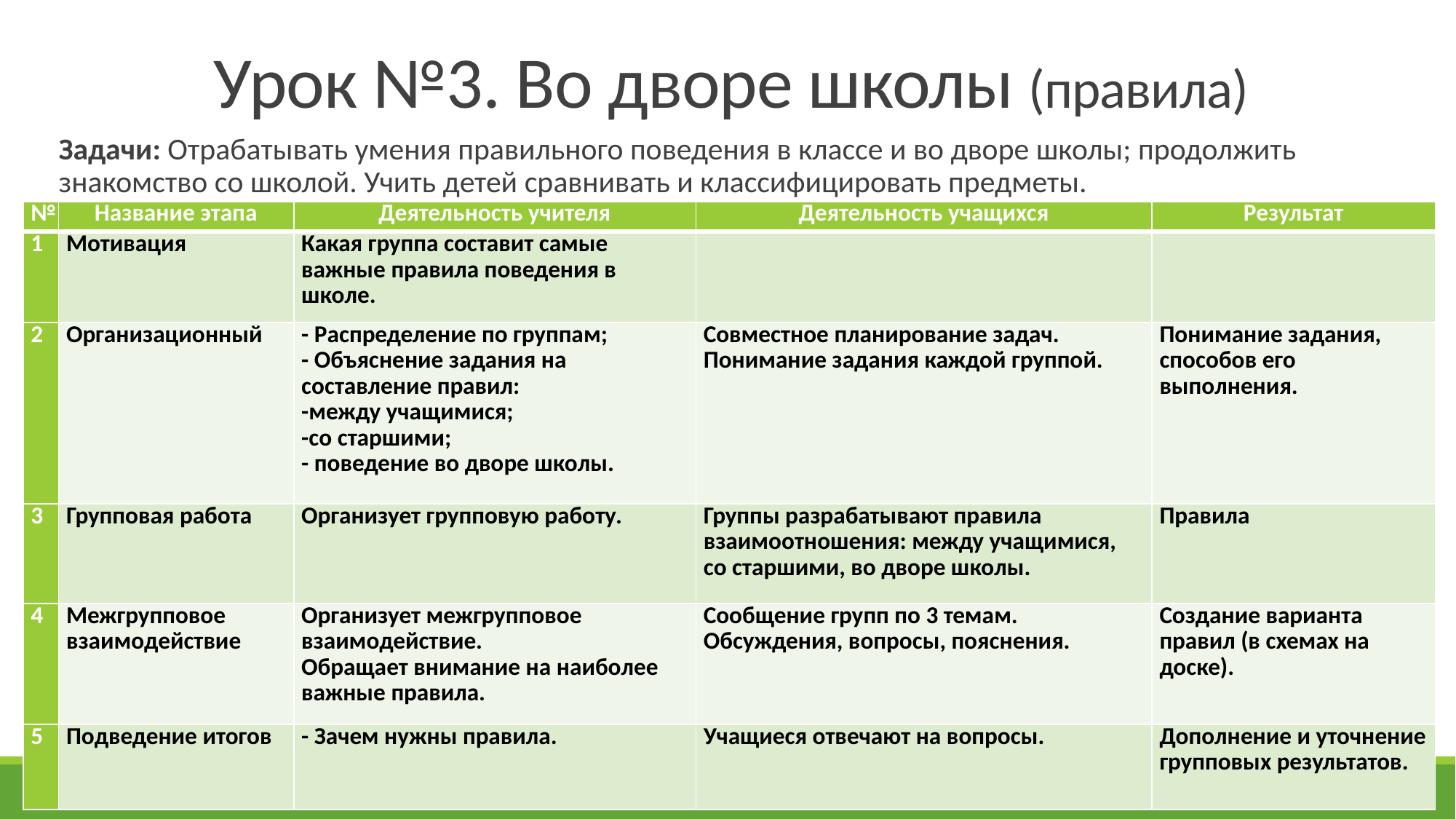

# Урок №3. Во дворе школы (правила)
Задачи: Отрабатывать умения правильного поведения в классе и во дворе школы; продолжить знакомство со школой. Учить детей сравнивать и классифицировать предметы.
| № | Название этапа | Деятельность учителя | Деятельность учащихся | Результат |
| --- | --- | --- | --- | --- |
| 1 | Мотивация | Какая группа составит самые важные правила поведения в школе. |  |  |
| 2 | Организационный | - Распределение по группам; - Объяснение задания на составление правил: -между учащимися; -со старшими; - поведение во дворе школы. | Совместное планирование задач. Понимание задания каждой группой. | Понимание задания, способов его выполнения. |
| 3 | Групповая работа | Организует групповую работу. | Группы разрабатывают правила взаимоотношения: между учащимися, со старшими, во дворе школы. | Правила |
| 4 | Межгрупповое взаимодействие | Организует межгрупповое взаимодействие. Обращает внимание на наиболее важные правила. | Сообщение групп по 3 темам. Обсуждения, вопросы, пояснения. | Создание варианта правил (в схемах на доске). |
| 5 | Подведение итогов | - Зачем нужны правила. | Учащиеся отвечают на вопросы. | Дополнение и уточнение групповых результатов. |